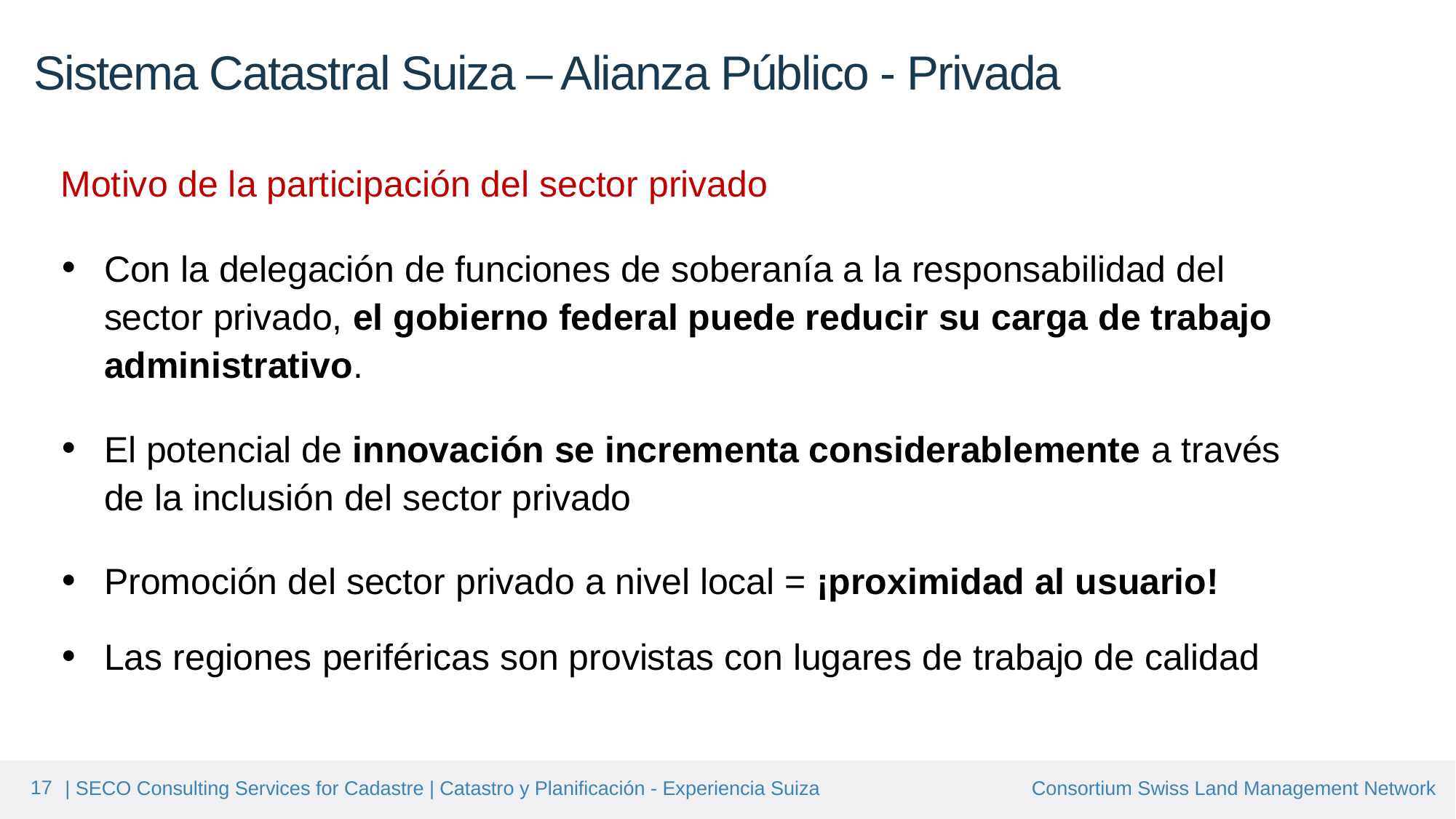

# Sistema Catastral Suiza – Alianza Público - Privada
Motivo de la participación del sector privado
Con la delegación de funciones de soberanía a la responsabilidad del sector privado, el gobierno federal puede reducir su carga de trabajo administrativo.
El potencial de innovación se incrementa considerablemente a través de la inclusión del sector privado
Promoción del sector privado a nivel local = ¡proximidad al usuario!
Las regiones periféricas son provistas con lugares de trabajo de calidad
17